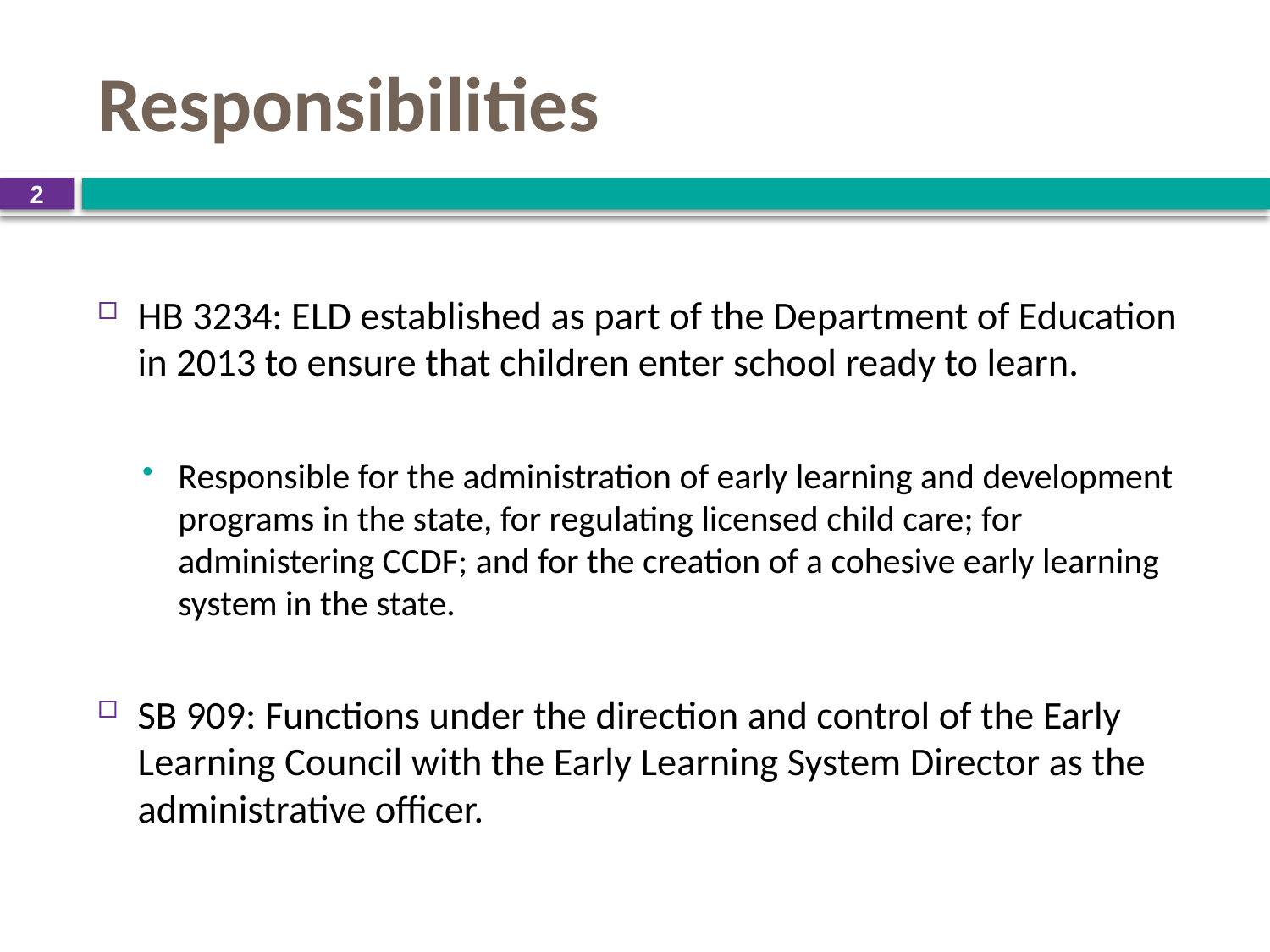

# Responsibilities
2

HB 3234: ELD established as part of the Department of Education in 2013 to ensure that children enter school ready to learn.

Responsible for the administration of early learning and development programs in the state, for regulating licensed child care; for administering CCDF; and for the creation of a cohesive early learning system in the state.

SB 909: Functions under the direction and control of the Early Learning Council with the Early Learning System Director as the administrative officer.